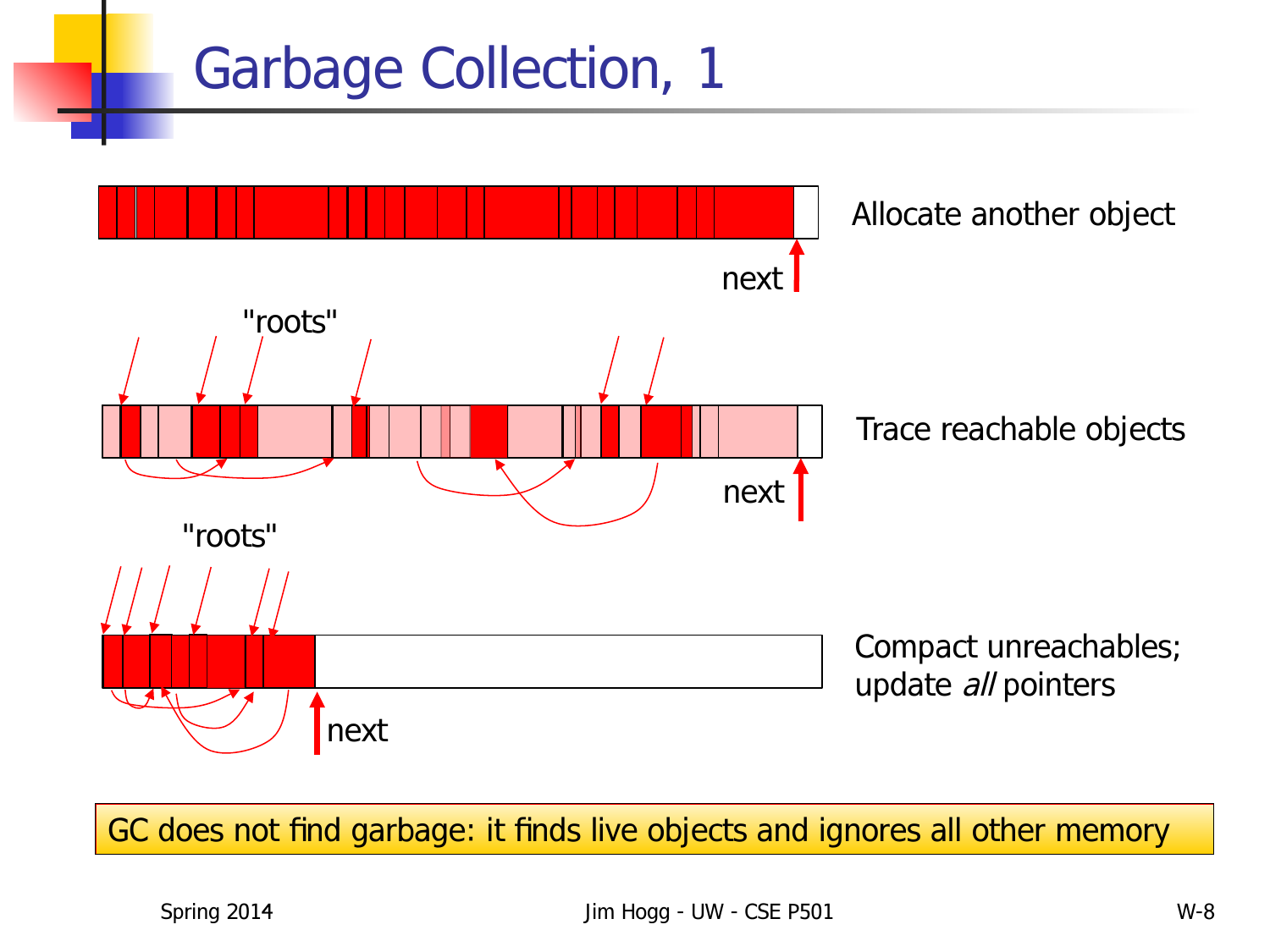

# Garbage Collection, 1

Allocate another object
next
"roots"
Trace reachable objects

next
"roots"
Compact unreachables;
update all pointers

next
GC does not find garbage: it finds live objects and ignores all other memory
Spring 2014
Jim Hogg - UW - CSE P501
W-8